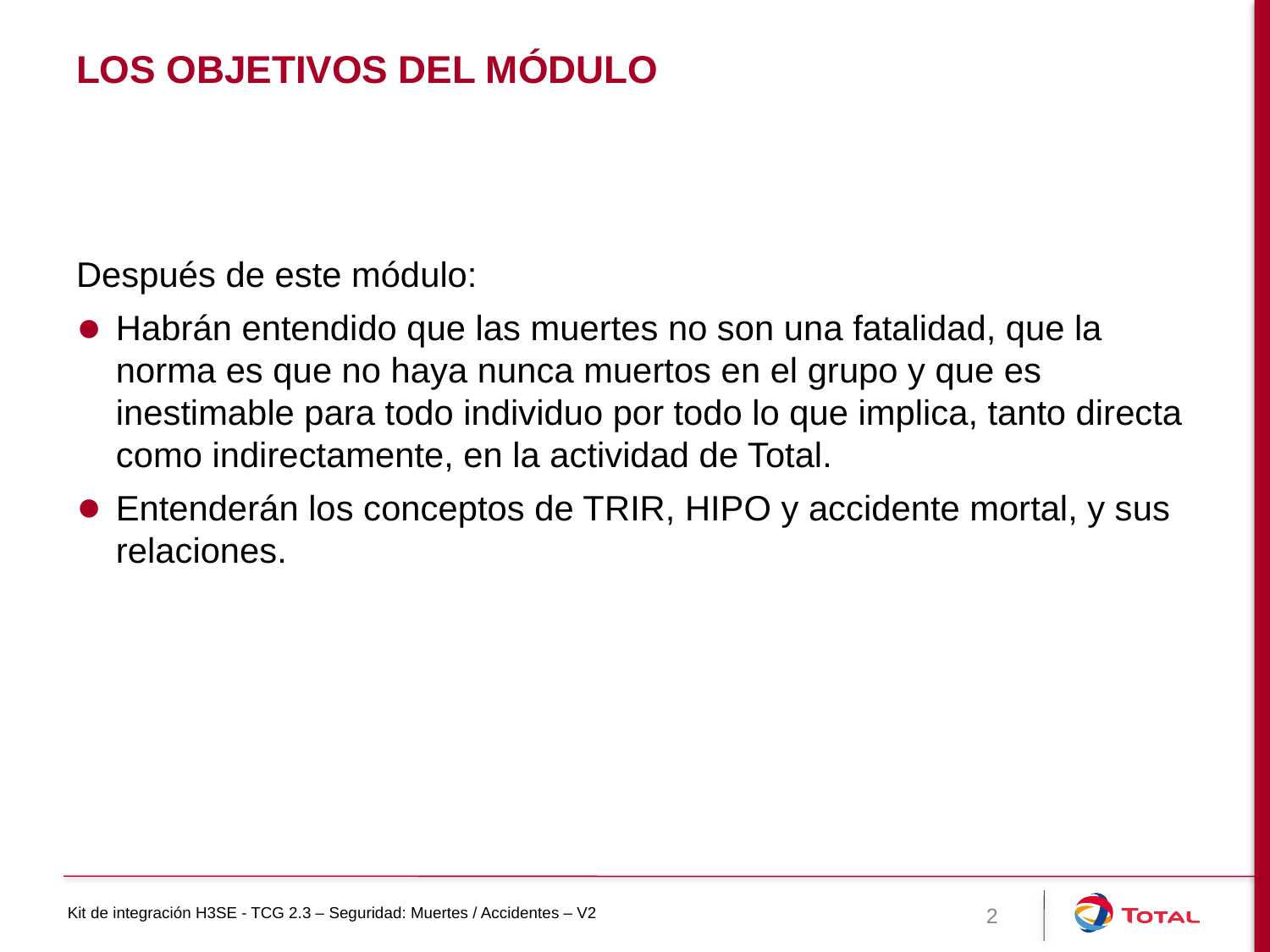

# Los objetivos del módulo
Después de este módulo:
Habrán entendido que las muertes no son una fatalidad, que la norma es que no haya nunca muertos en el grupo y que es inestimable para todo individuo por todo lo que implica, tanto directa como indirectamente, en la actividad de Total.
Entenderán los conceptos de TRIR, HIPO y accidente mortal, y sus relaciones.
2
Kit de integración H3SE - TCG 2.3 – Seguridad: Muertes / Accidentes – V2